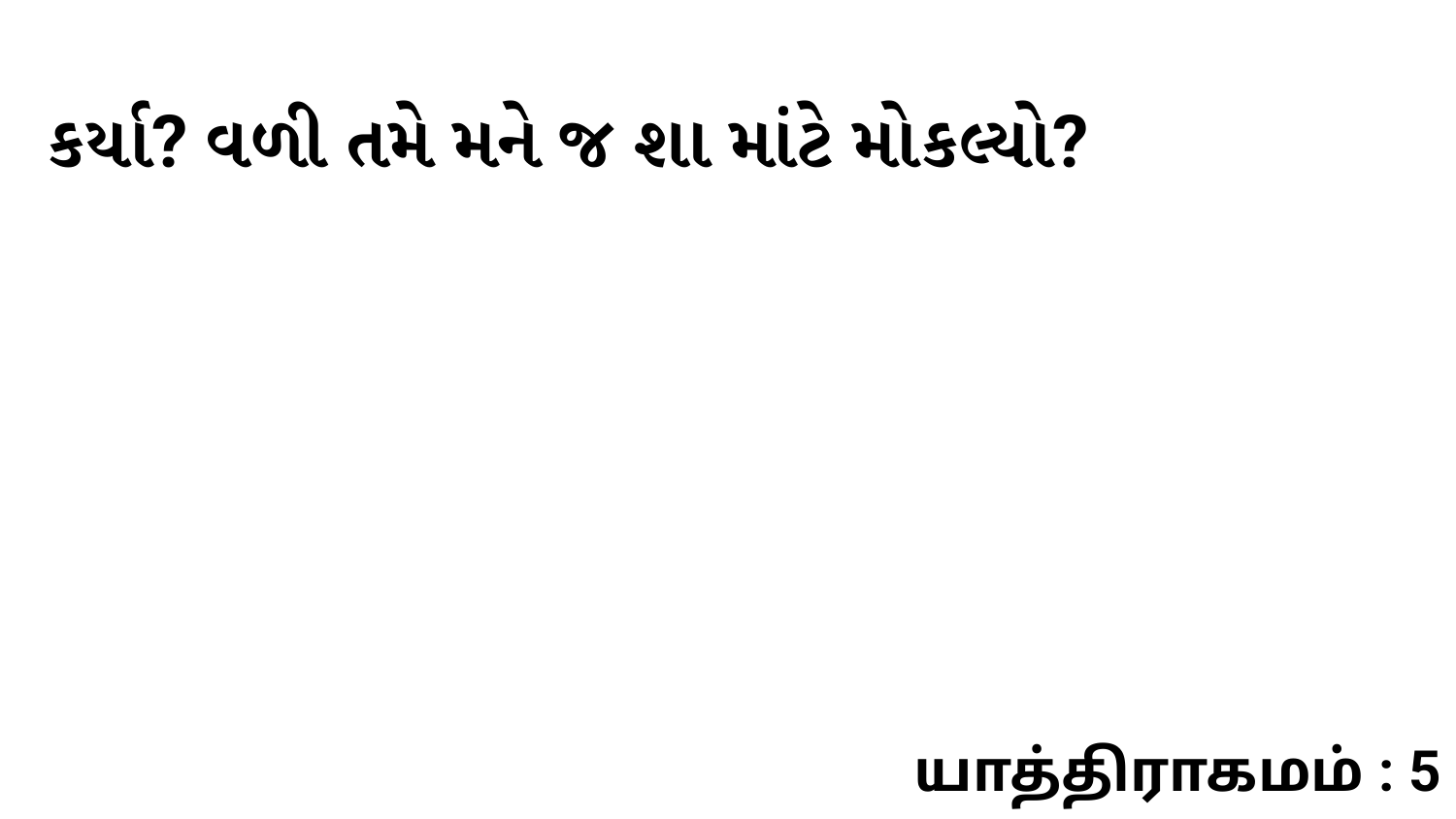

કર્યા? વળી તમે મને જ શા માંટે મોકલ્યો?
யாத்திராகமம் : 5